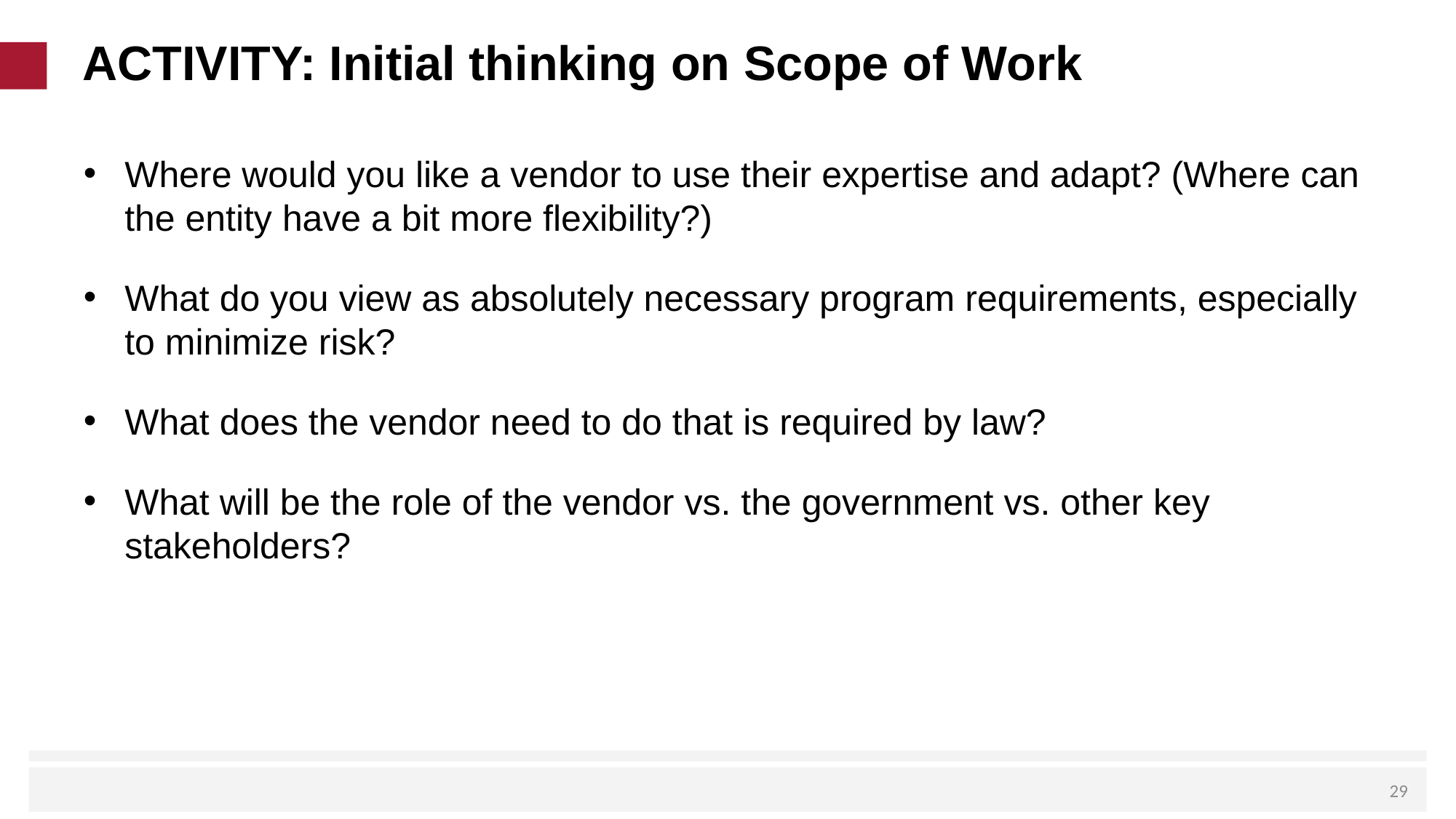

# ACTIVITY: Initial thinking on Scope of Work
Where would you like a vendor to use their expertise and adapt? (Where can the entity have a bit more flexibility?)
What do you view as absolutely necessary program requirements, especially to minimize risk?
What does the vendor need to do that is required by law?
What will be the role of the vendor vs. the government vs. other key stakeholders?
29